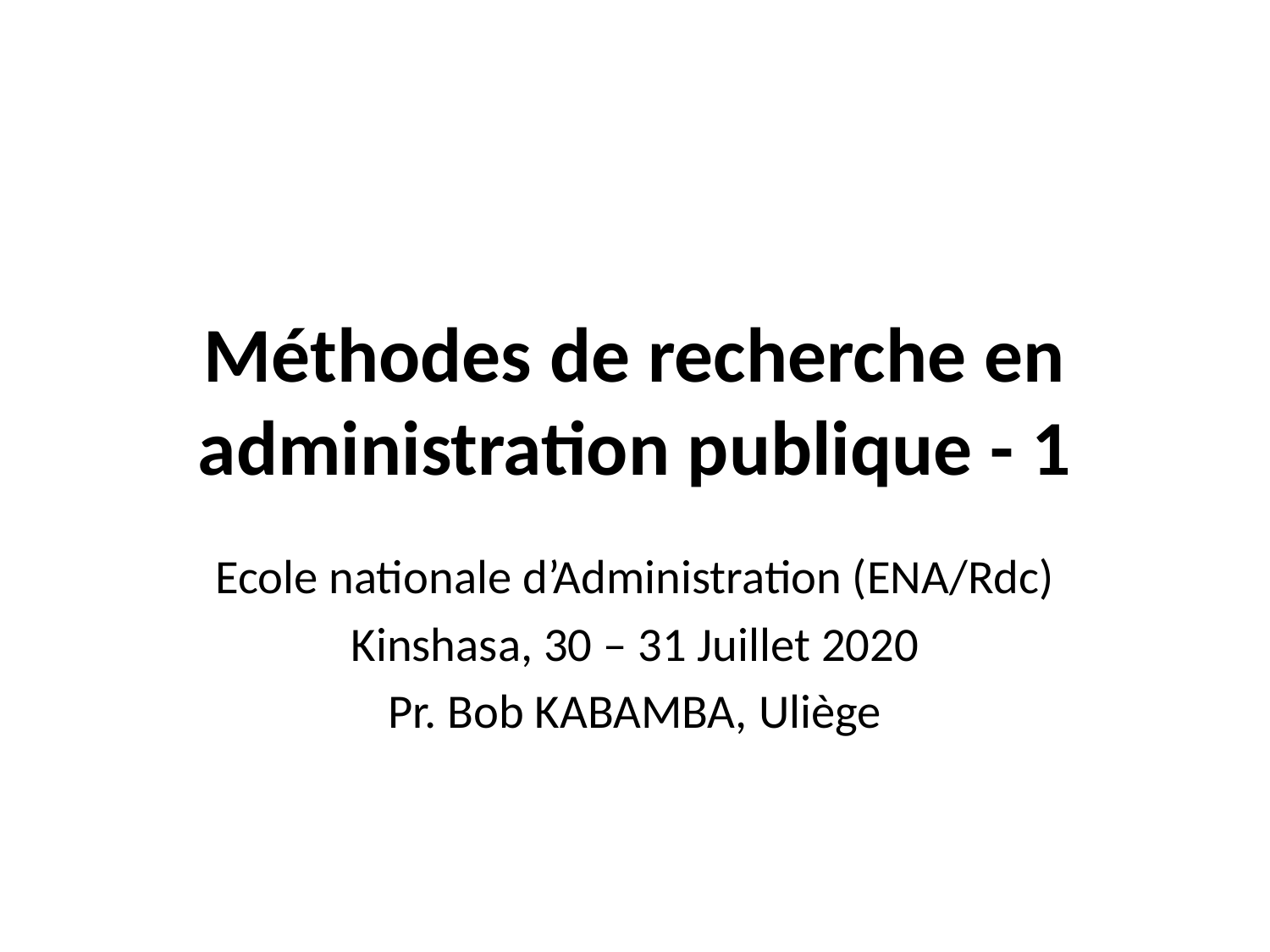

# Méthodes de recherche en administration publique - 1
Ecole nationale d’Administration (ENA/Rdc)
Kinshasa, 30 – 31 Juillet 2020
Pr. Bob KABAMBA, Uliège